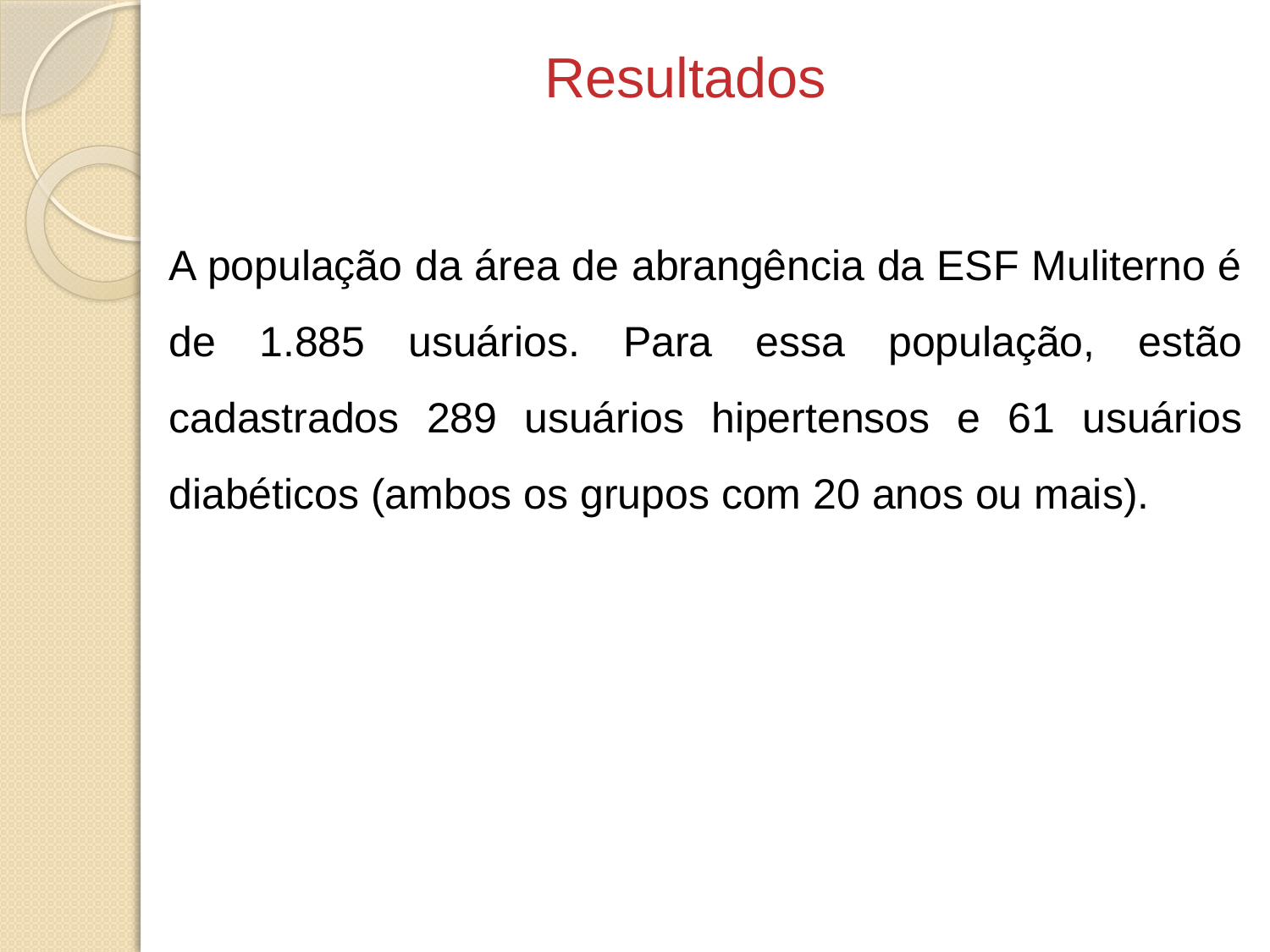

Resultados
A população da área de abrangência da ESF Muliterno é de 1.885 usuários. Para essa população, estão cadastrados 289 usuários hipertensos e 61 usuários diabéticos (ambos os grupos com 20 anos ou mais).